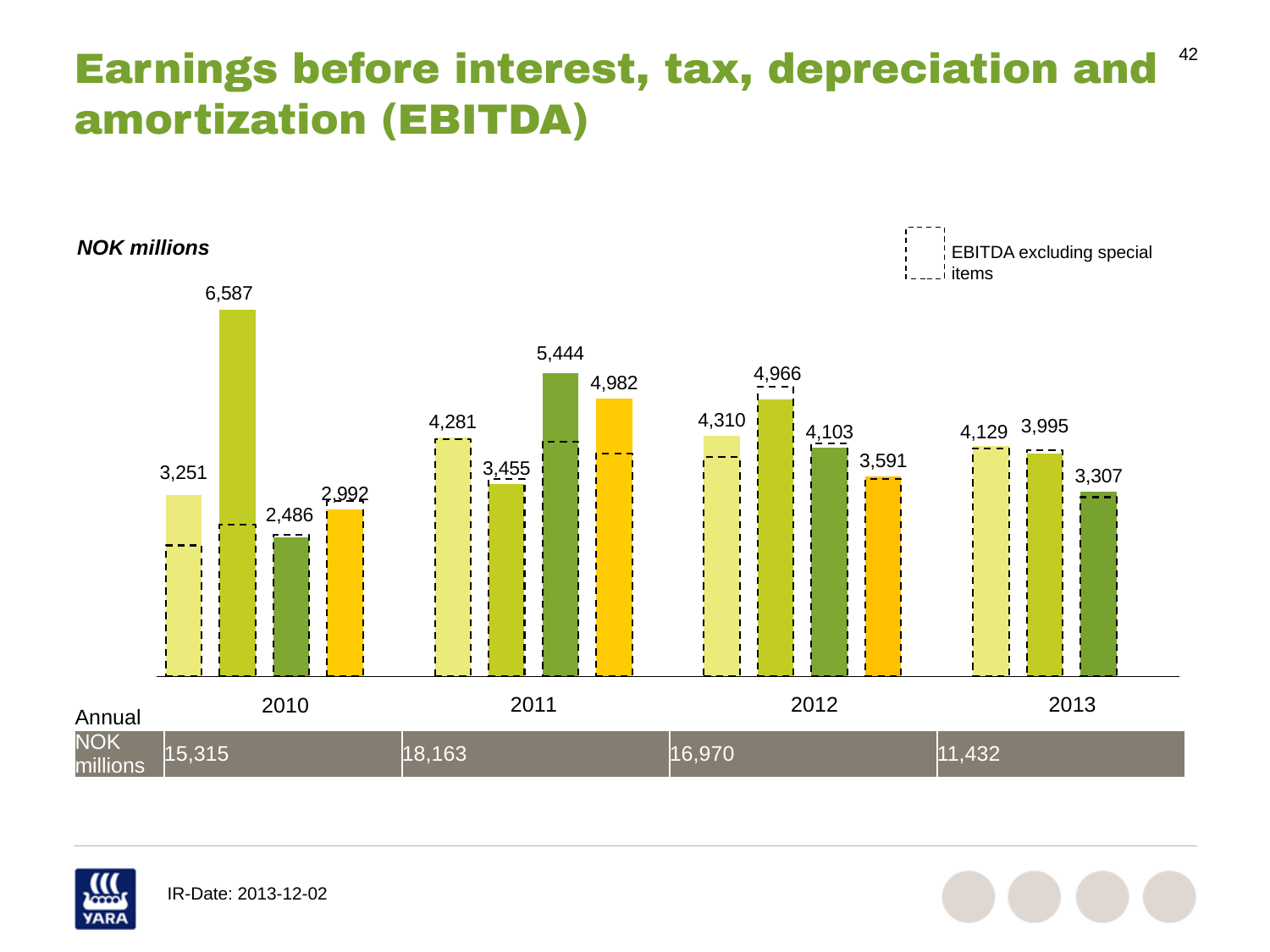

# Earnings before interest, tax, depreciation and amortization (EBITDA)

EBITDA excluding special items
NOK millions

### Chart

| Category |  |  |
|---|---|---|
Annual
| NOK millions | 15,315 | 18,163 | 16,970 | 11,432 |
| --- | --- | --- | --- | --- |